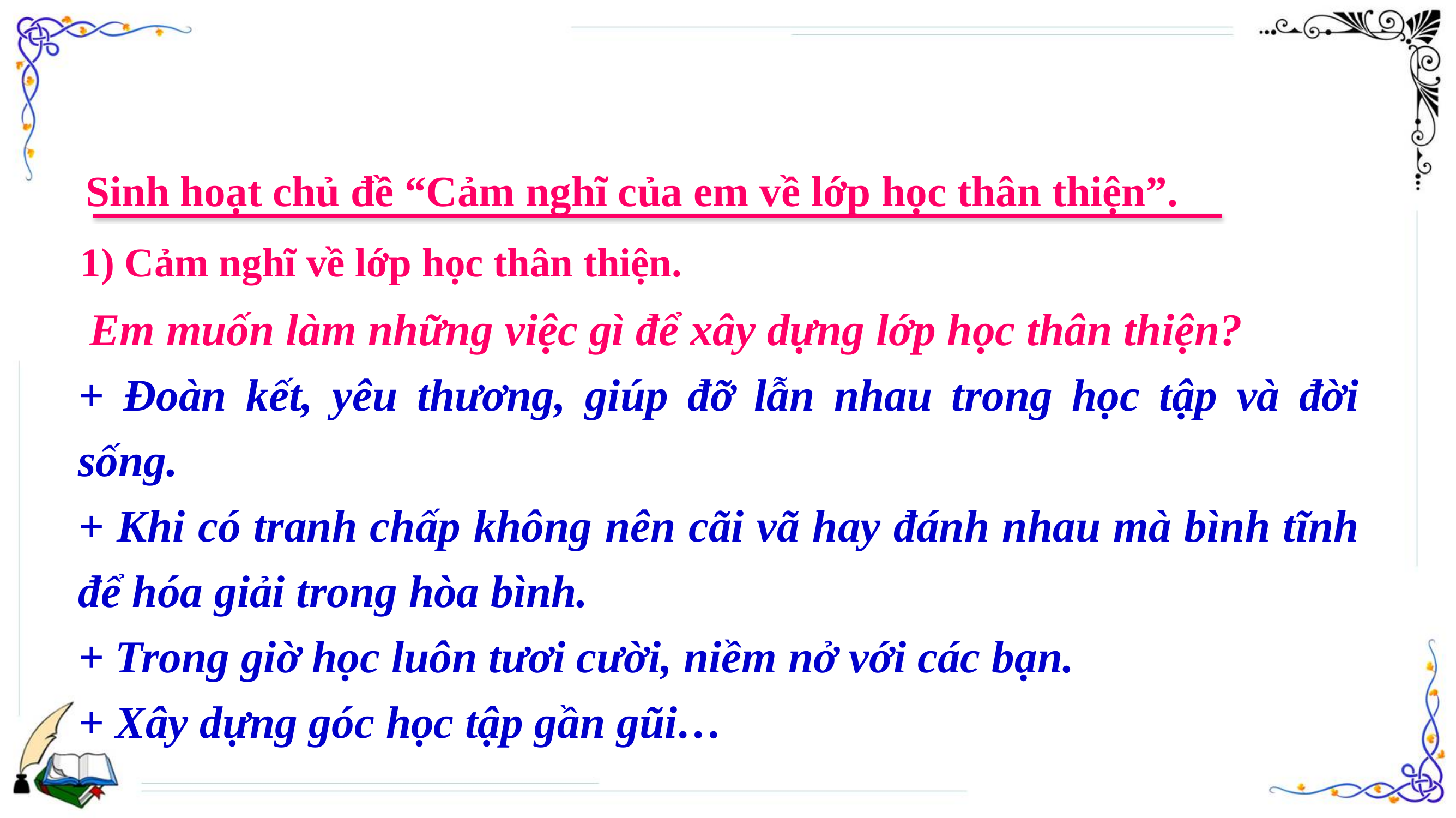

Sinh hoạt chủ đề “Cảm nghĩ của em về lớp học thân thiện”.
1) Cảm nghĩ về lớp học thân thiện.
 Em muốn làm những việc gì để xây dựng lớp học thân thiện?
+ Đoàn kết, yêu thương, giúp đỡ lẫn nhau trong học tập và đời sống.
+ Khi có tranh chấp không nên cãi vã hay đánh nhau mà bình tĩnh để hóa giải trong hòa bình.
+ Trong giờ học luôn tươi cười, niềm nở với các bạn.
+ Xây dựng góc học tập gần gũi…